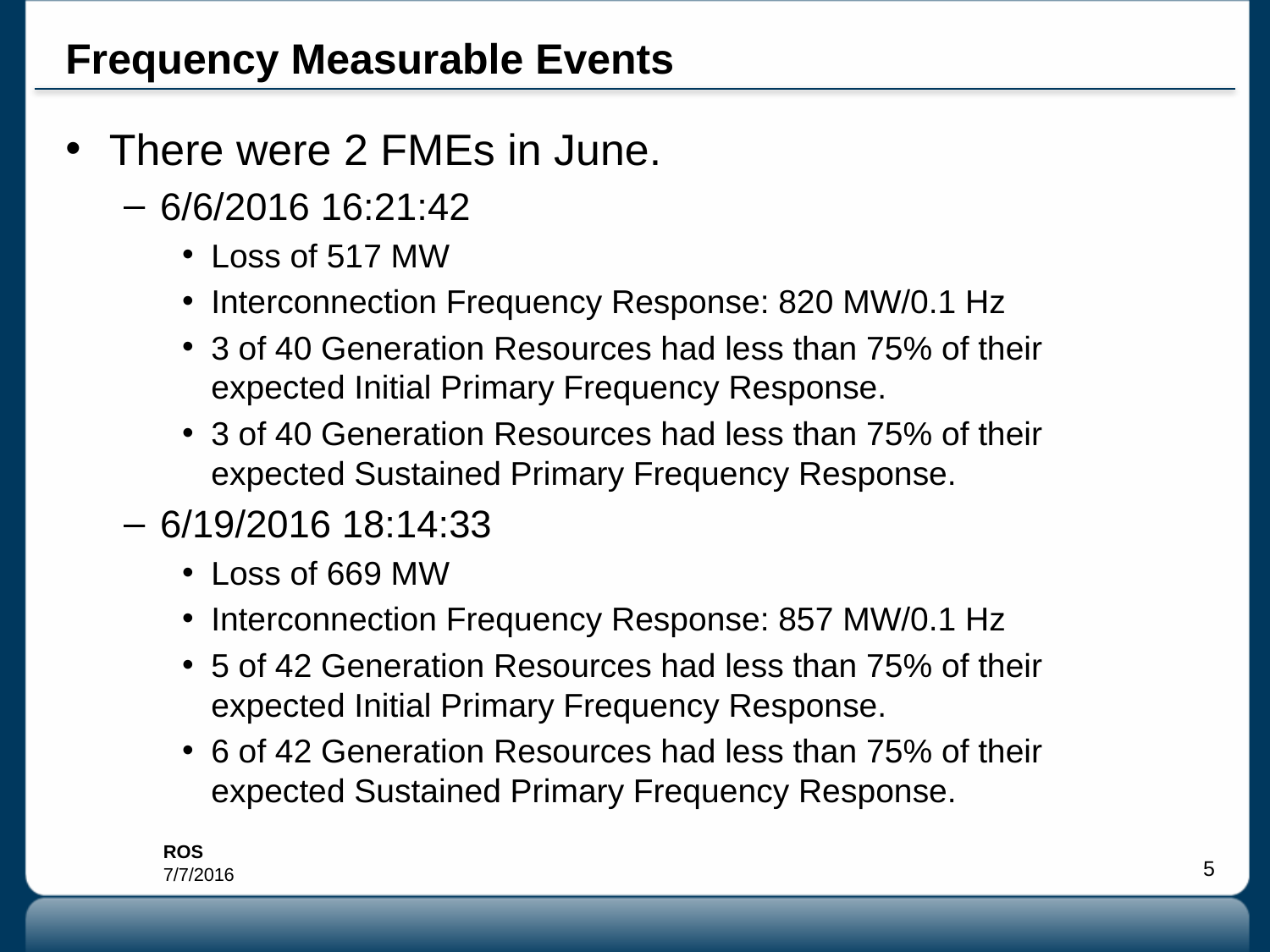

# Frequency Measurable Events
There were 2 FMEs in June.
6/6/2016 16:21:42
Loss of 517 MW
Interconnection Frequency Response: 820 MW/0.1 Hz
3 of 40 Generation Resources had less than 75% of their expected Initial Primary Frequency Response.
3 of 40 Generation Resources had less than 75% of their expected Sustained Primary Frequency Response.
6/19/2016 18:14:33
Loss of 669 MW
Interconnection Frequency Response: 857 MW/0.1 Hz
5 of 42 Generation Resources had less than 75% of their expected Initial Primary Frequency Response.
6 of 42 Generation Resources had less than 75% of their expected Sustained Primary Frequency Response.